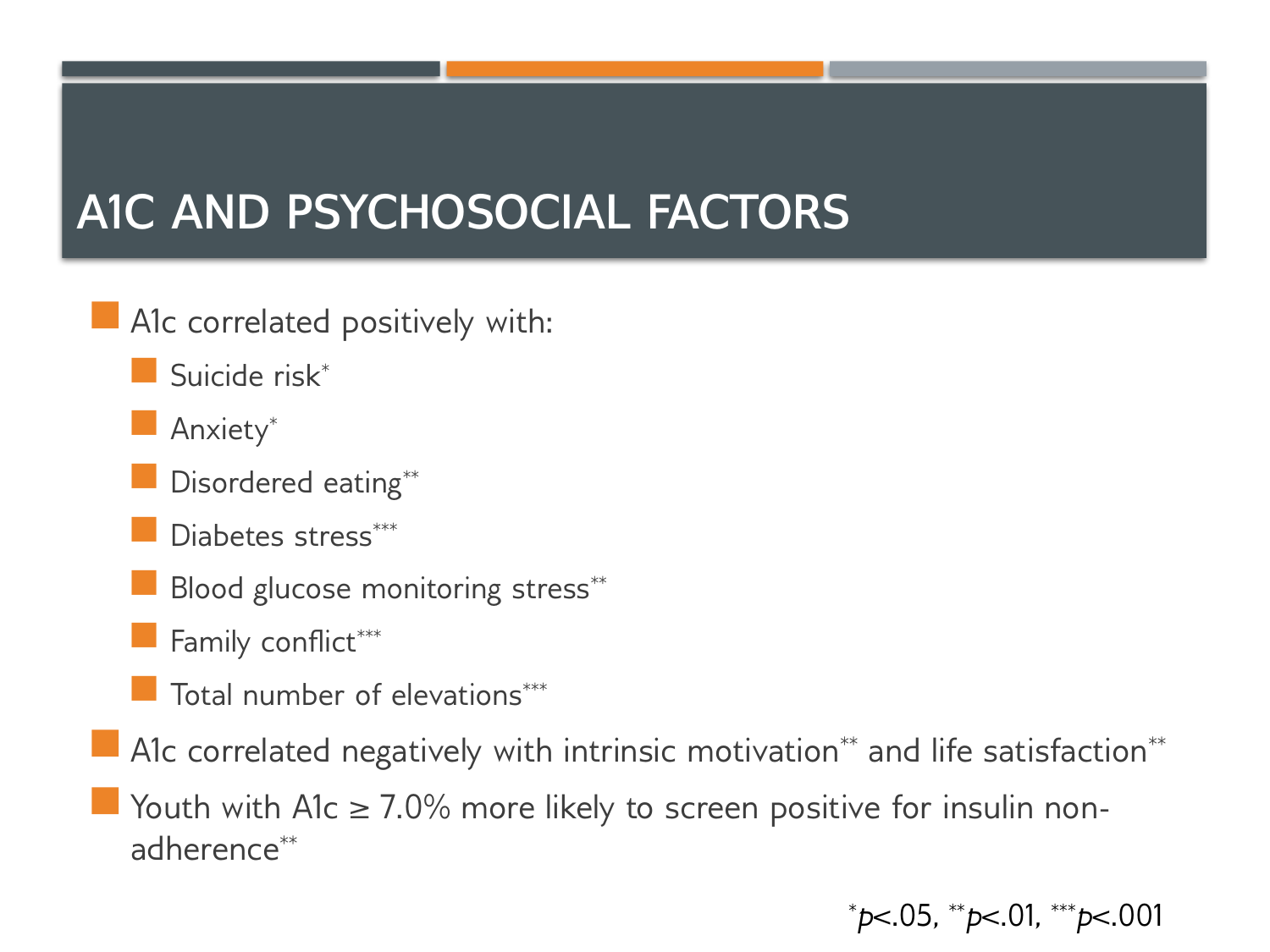

# A1C and Psychosocial Factors
A1c correlated positively with:
Suicide risk*
Anxiety*
Disordered eating**
Diabetes stress***
Blood glucose monitoring stress**
Family conflict***
Total number of elevations***
A1c correlated negatively with intrinsic motivation** and life satisfaction**
Youth with A1c ≥ 7.0% more likely to screen positive for insulin non-adherence**
*p<.05, **p<.01, ***p<.001